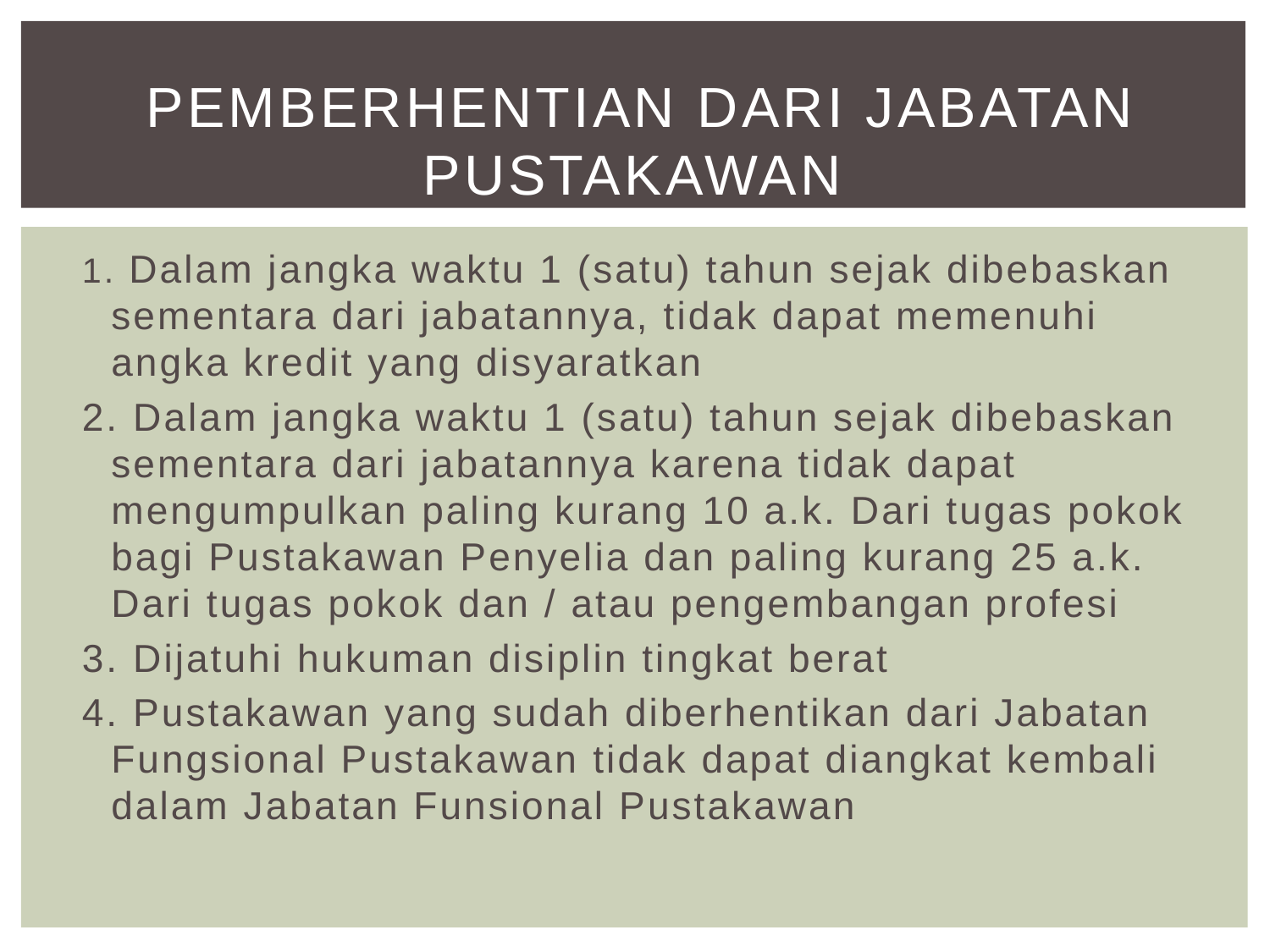

# PEMBERHENTIAN DARI JABATAN PUSTAKAWAN
1. Dalam jangka waktu 1 (satu) tahun sejak dibebaskan sementara dari jabatannya, tidak dapat memenuhi angka kredit yang disyaratkan
2. Dalam jangka waktu 1 (satu) tahun sejak dibebaskan sementara dari jabatannya karena tidak dapat mengumpulkan paling kurang 10 a.k. Dari tugas pokok bagi Pustakawan Penyelia dan paling kurang 25 a.k. Dari tugas pokok dan / atau pengembangan profesi
3. Dijatuhi hukuman disiplin tingkat berat
4. Pustakawan yang sudah diberhentikan dari Jabatan Fungsional Pustakawan tidak dapat diangkat kembali dalam Jabatan Funsional Pustakawan